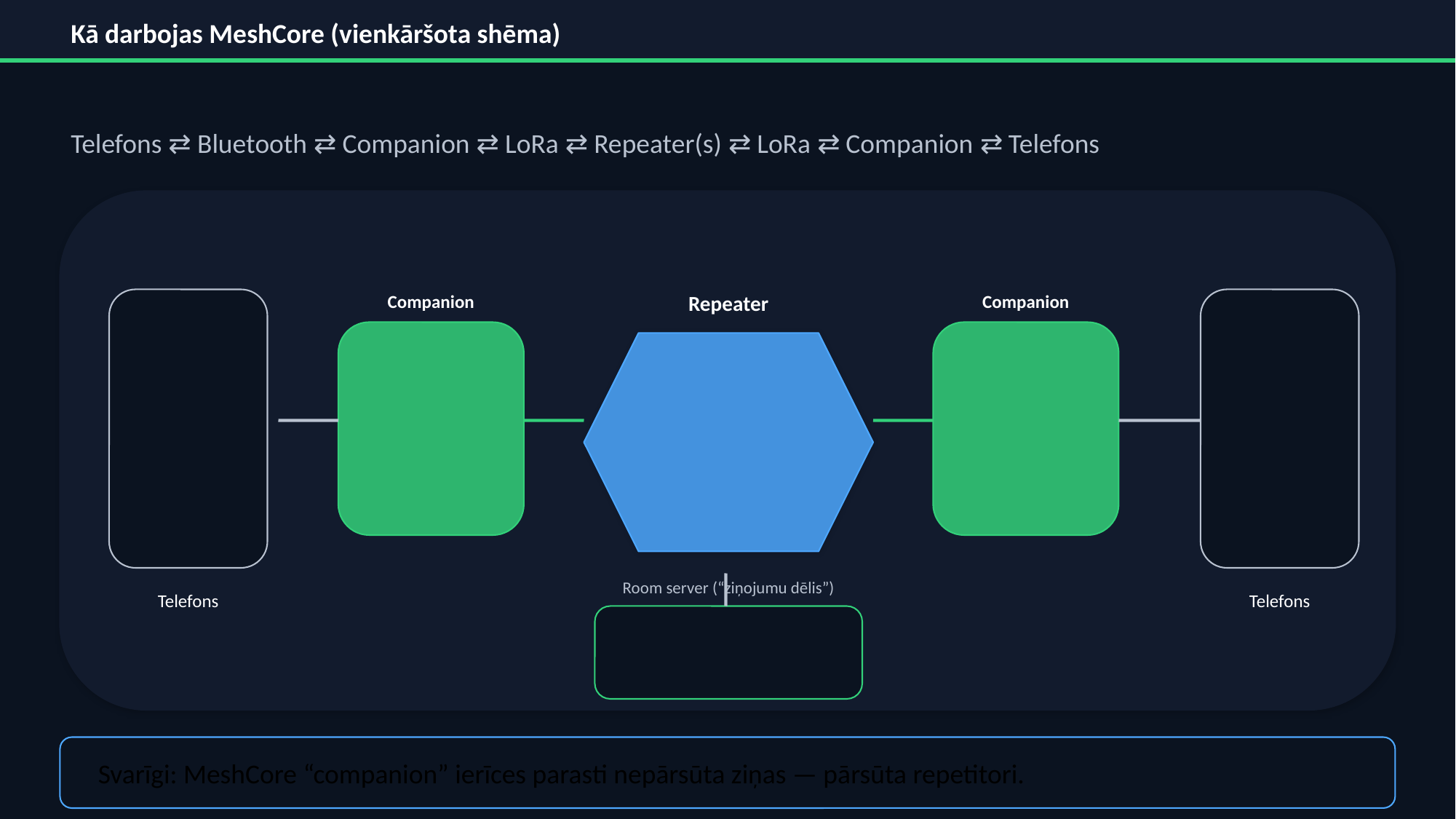

Kā darbojas MeshCore (vienkāršota shēma)

Telefons ⇄ Bluetooth ⇄ Companion ⇄ LoRa ⇄ Repeater(s) ⇄ LoRa ⇄ Companion ⇄ Telefons

Repeater
Companion
Companion

Room server (“ziņojumu dēlis”)
Telefons
Telefons

Svarīgi: MeshCore “companion” ierīces parasti nepārsūta ziņas — pārsūta repetitori.